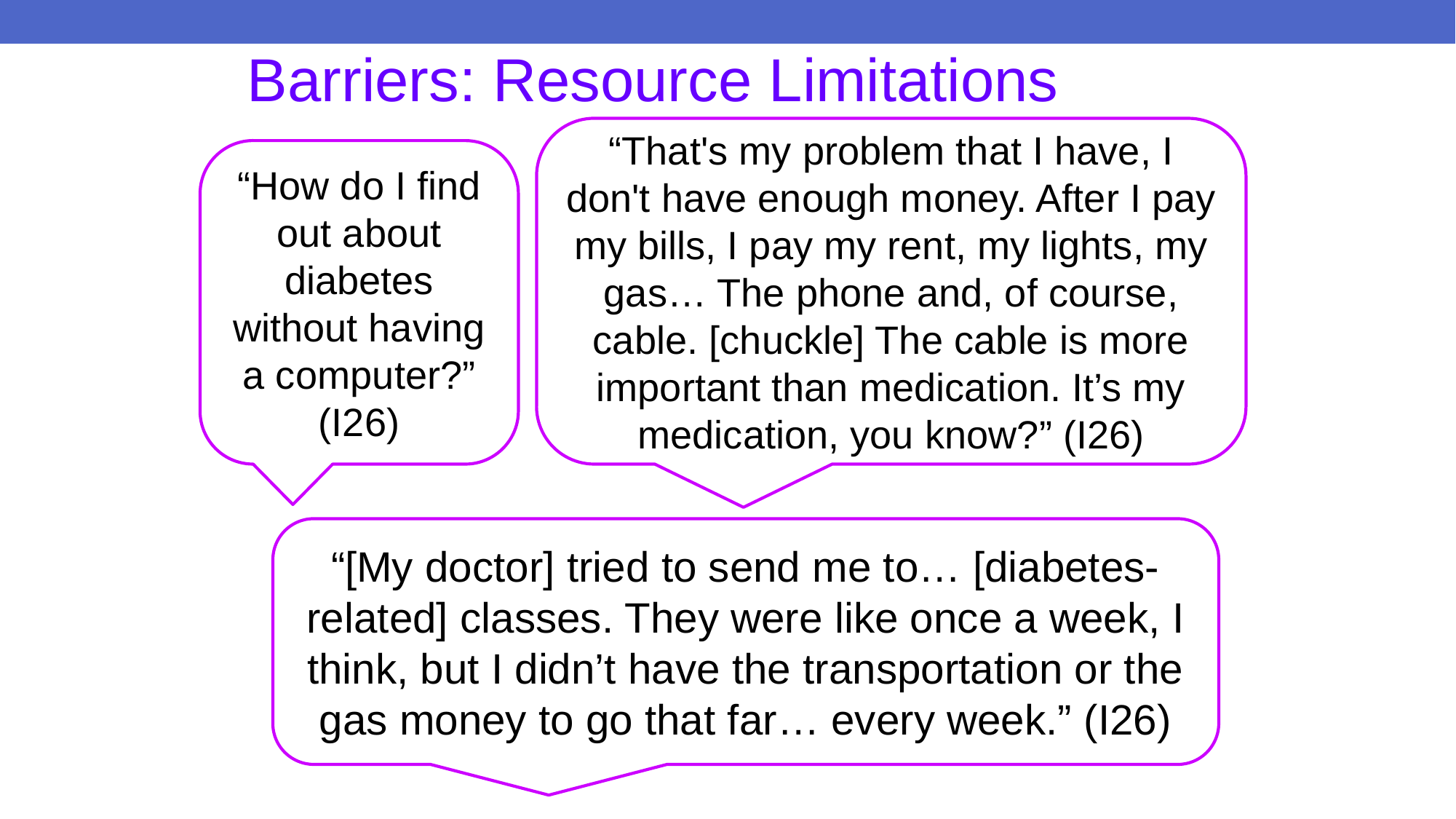

# Barriers: Resource Limitations
“That's my problem that I have, I don't have enough money. After I pay my bills, I pay my rent, my lights, my gas… The phone and, of course, cable. [chuckle] The cable is more important than medication. It’s my medication, you know?” (I26)
“How do I find out about diabetes without having a computer?” (I26)
“[My doctor] tried to send me to… [diabetes-related] classes. They were like once a week, I think, but I didn’t have the transportation or the gas money to go that far… every week.” (I26)